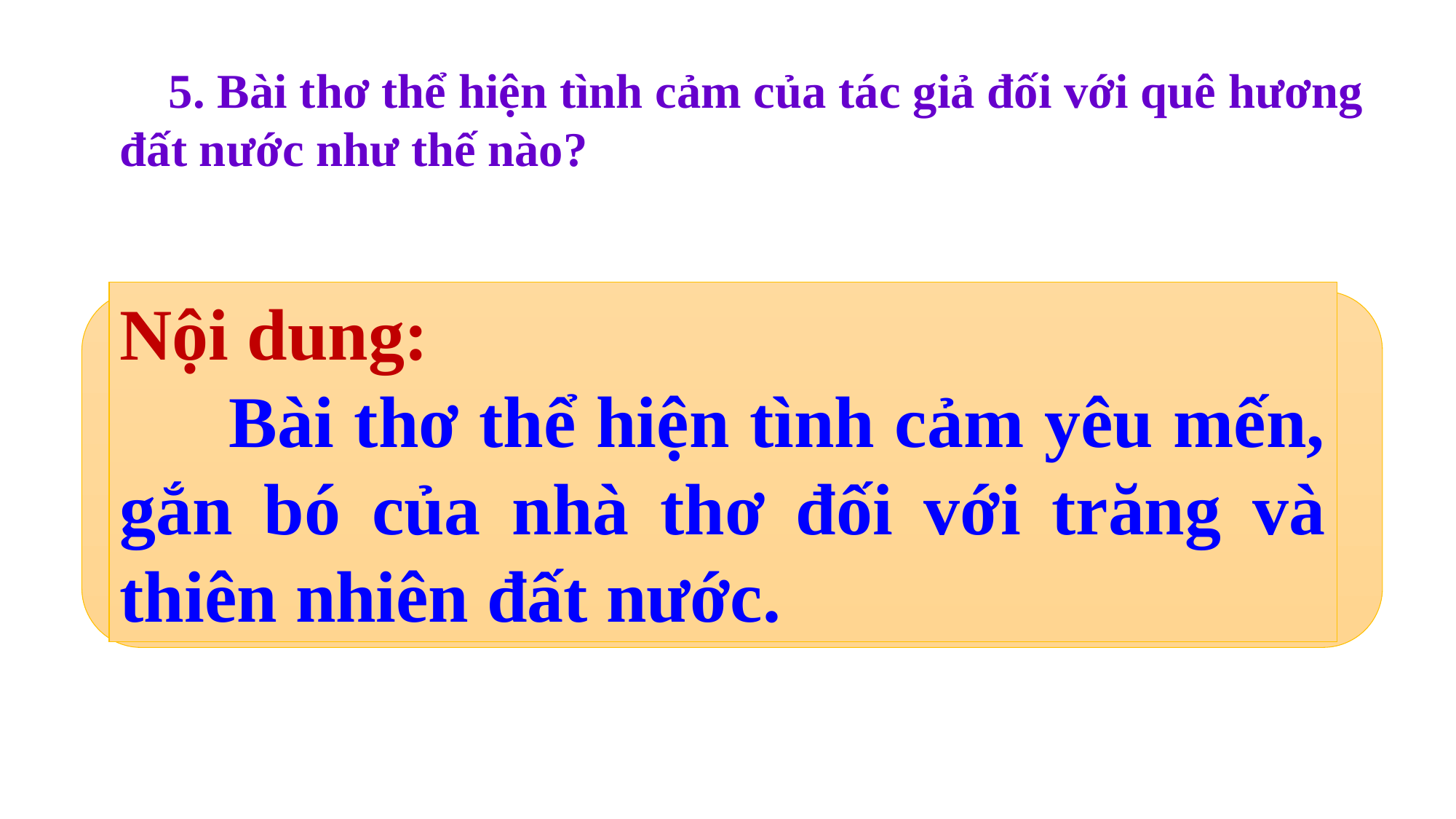

5. Bài thơ thể hiện tình cảm của tác giả đối với quê hương đất nước như thế nào?
Nội dung:
	Bài thơ thể hiện tình cảm yêu mến, gắn bó của nhà thơ đối với trăng và thiên nhiên đất nước.